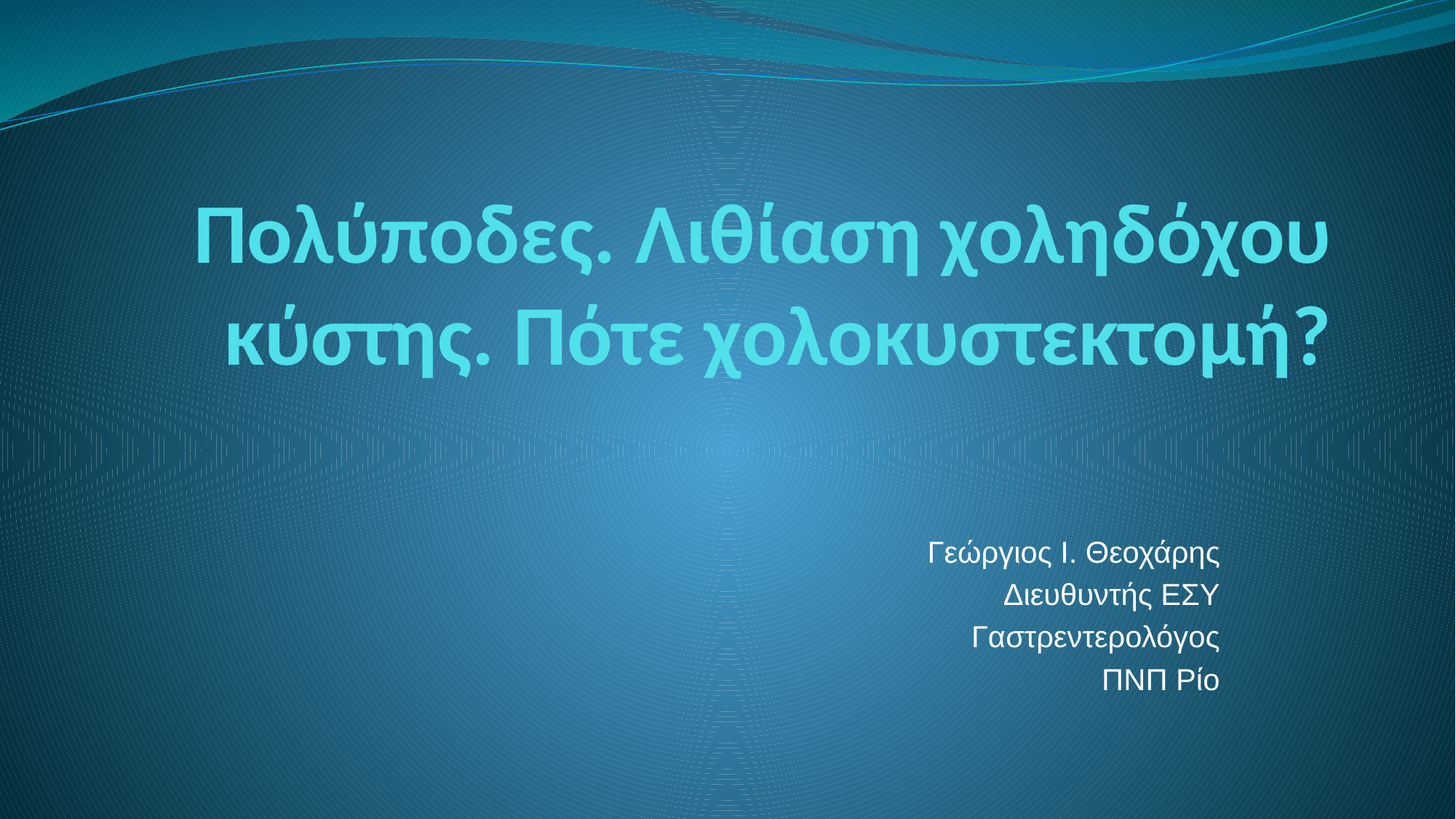

# Πολύποδες. Λιθίαση χοληδόχου κύστης. Πότε χολοκυστεκτομή?
Γεώργιος Ι. Θεοχάρης
Διευθυντής ΕΣΥ
Γαστρεντερολόγος
ΠΝΠ Ρίο